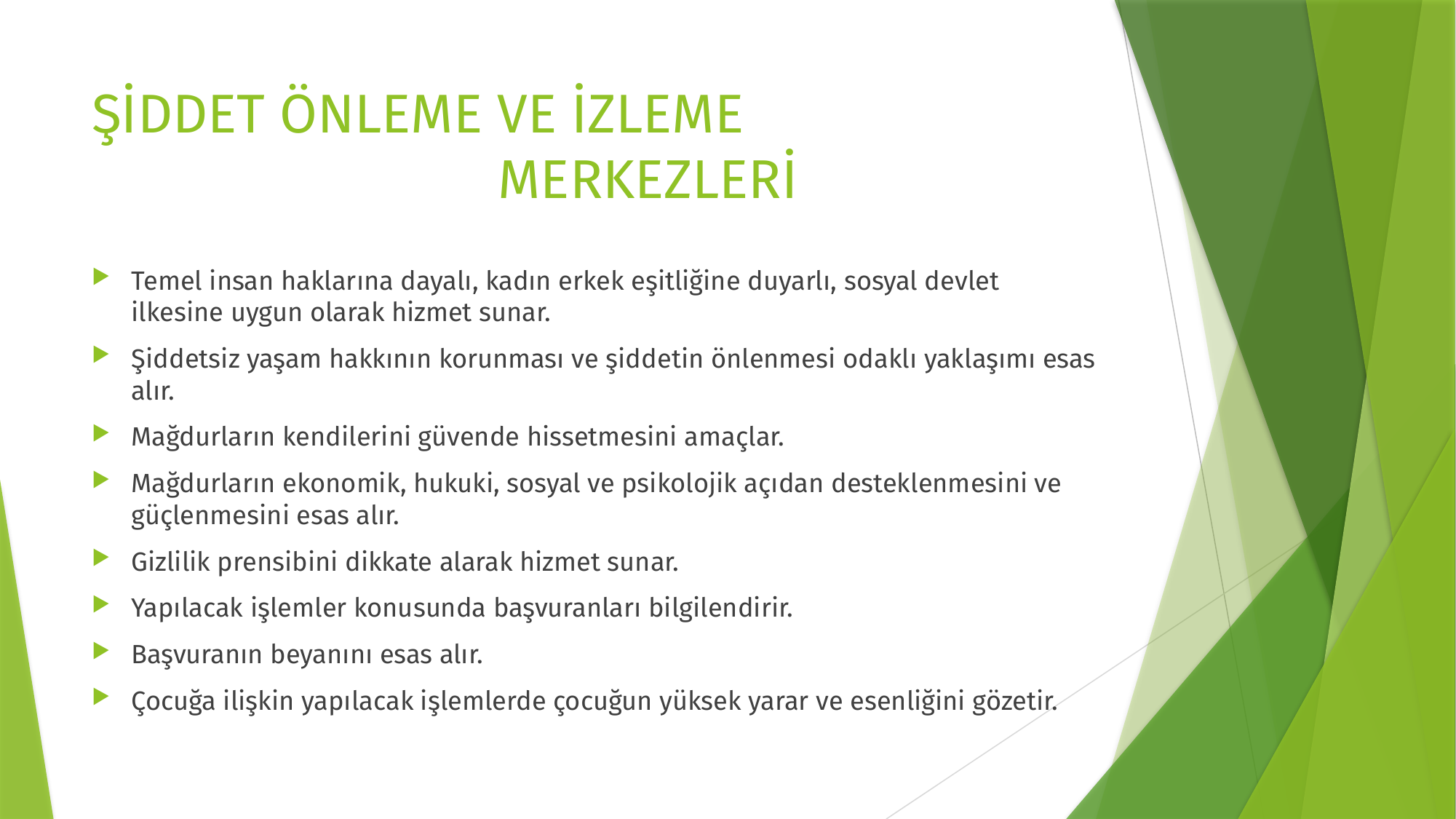

# ŞİDDET ÖNLEME VE İZLEME MERKEZLERİ
Temel insan haklarına dayalı, kadın erkek eşitliğine duyarlı, sosyal devlet ilkesine uygun olarak hizmet sunar.
Şiddetsiz yaşam hakkının korunması ve şiddetin önlenmesi odaklı yaklaşımı esas alır.
Mağdurların kendilerini güvende hissetmesini amaçlar.
Mağdurların ekonomik, hukuki, sosyal ve psikolojik açıdan desteklenmesini ve güçlenmesini esas alır.
Gizlilik prensibini dikkate alarak hizmet sunar.
Yapılacak işlemler konusunda başvuranları bilgilendirir.
Başvuranın beyanını esas alır.
Çocuğa ilişkin yapılacak işlemlerde çocuğun yüksek yarar ve esenliğini gözetir.